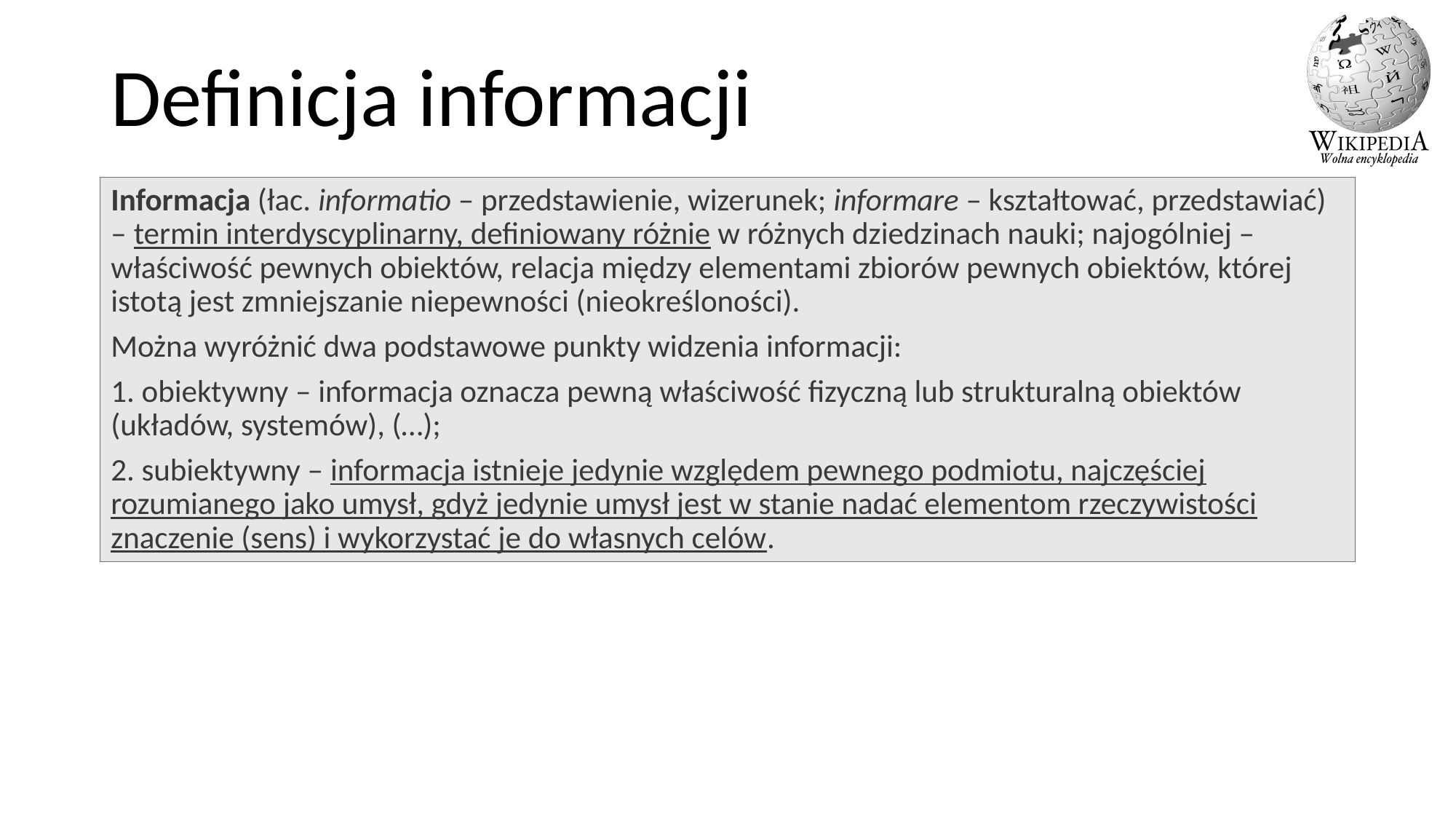

# Definicja informacji
Informacja (łac. informatio – przedstawienie, wizerunek; informare – kształtować, przedstawiać) – termin interdyscyplinarny, definiowany różnie w różnych dziedzinach nauki; najogólniej – właściwość pewnych obiektów, relacja między elementami zbiorów pewnych obiektów, której istotą jest zmniejszanie niepewności (nieokreśloności).
Można wyróżnić dwa podstawowe punkty widzenia informacji:
1. obiektywny – informacja oznacza pewną właściwość fizyczną lub strukturalną obiektów (układów, systemów), (…);
2. subiektywny – informacja istnieje jedynie względem pewnego podmiotu, najczęściej rozumianego jako umysł, gdyż jedynie umysł jest w stanie nadać elementom rzeczywistości znaczenie (sens) i wykorzystać je do własnych celów.